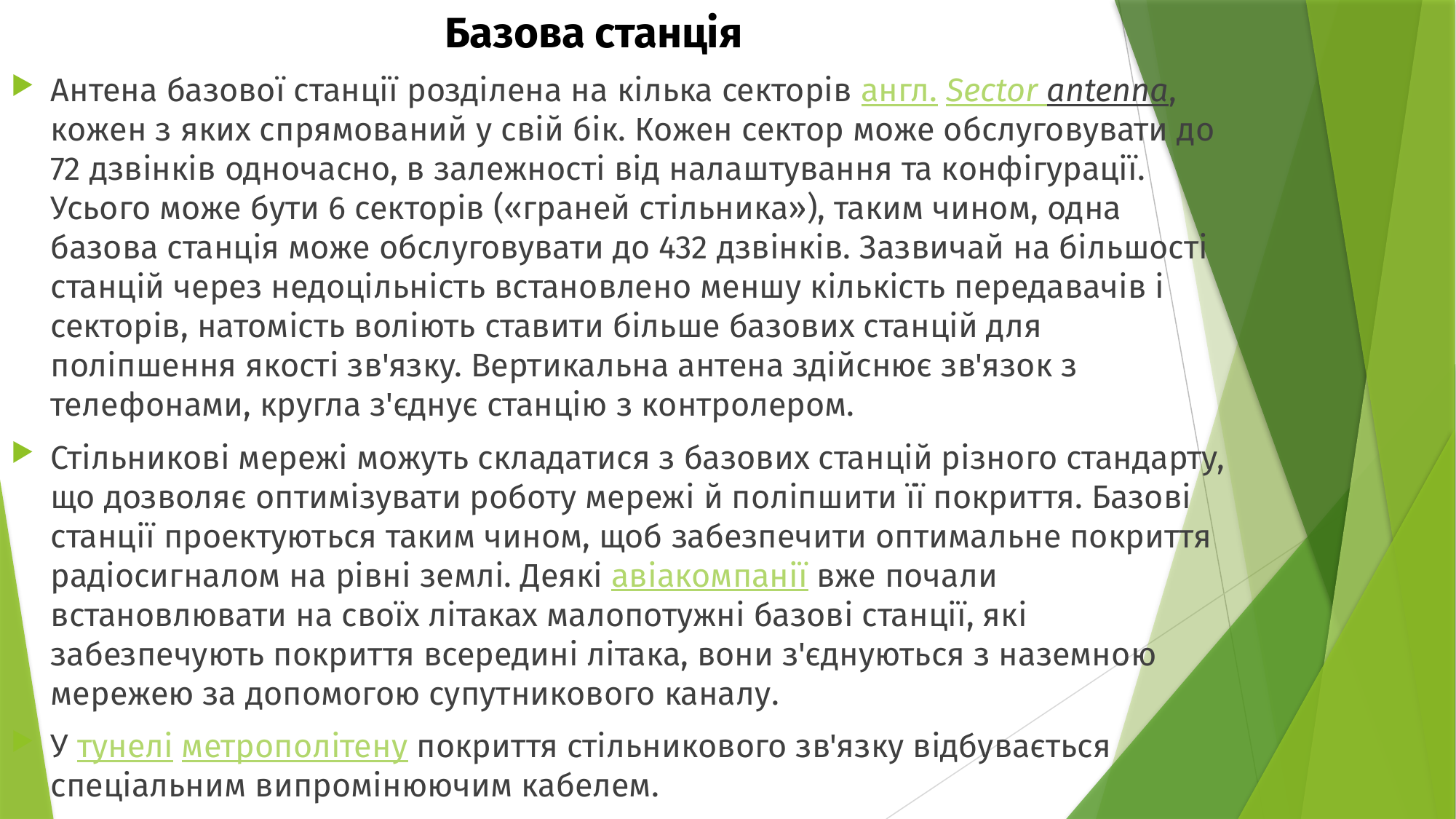

# Базова станція
Антена базової станції розділена на кілька секторів англ. Sector antenna, кожен з яких спрямований у свій бік. Кожен сектор може обслуговувати до 72 дзвінків одночасно, в залежності від налаштування та конфігурації. Усього може бути 6 секторів («граней стільника»), таким чином, одна базова станція може обслуговувати до 432 дзвінків. Зазвичай на більшості станцій через недоцільність встановлено меншу кількість передавачів і секторів, натомість воліють ставити більше базових станцій для поліпшення якості зв'язку. Вертикальна антена здійснює зв'язок з телефонами, кругла з'єднує станцію з контролером.
Стільникові мережі можуть складатися з базових станцій різного стандарту, що дозволяє оптимізувати роботу мережі й поліпшити її покриття. Базові станції проектуються таким чином, щоб забезпечити оптимальне покриття радіосигналом на рівні землі. Деякі авіакомпанії вже почали встановлювати на своїх літаках малопотужні базові станції, які забезпечують покриття всередині літака, вони з'єднуються з наземною мережею за допомогою супутникового каналу.
У тунелі метрополітену покриття стільникового зв'язку відбувається спеціальним випромінюючим кабелем.